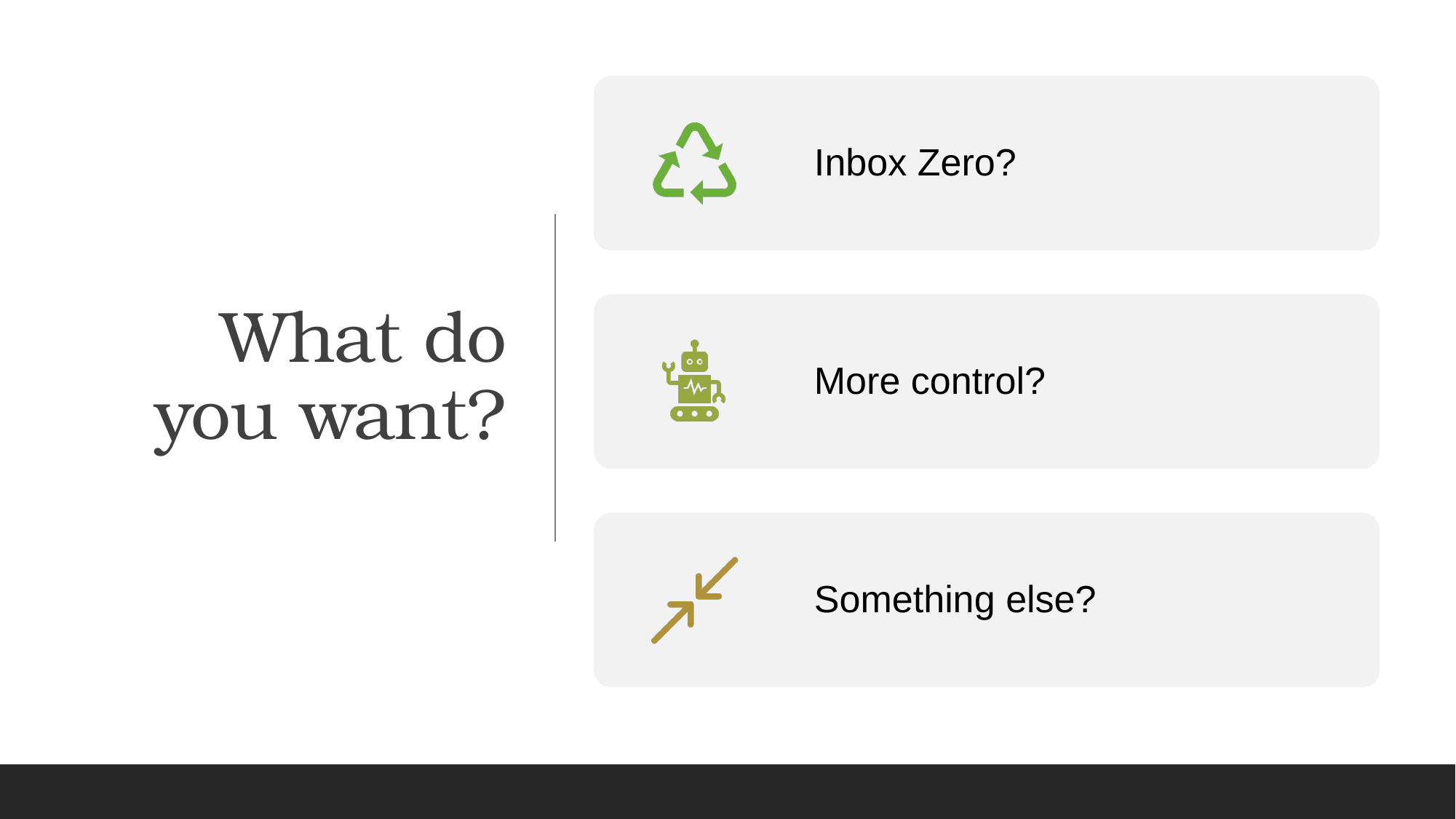

# What do you want?
Inbox Zero?
More control?
Something else?